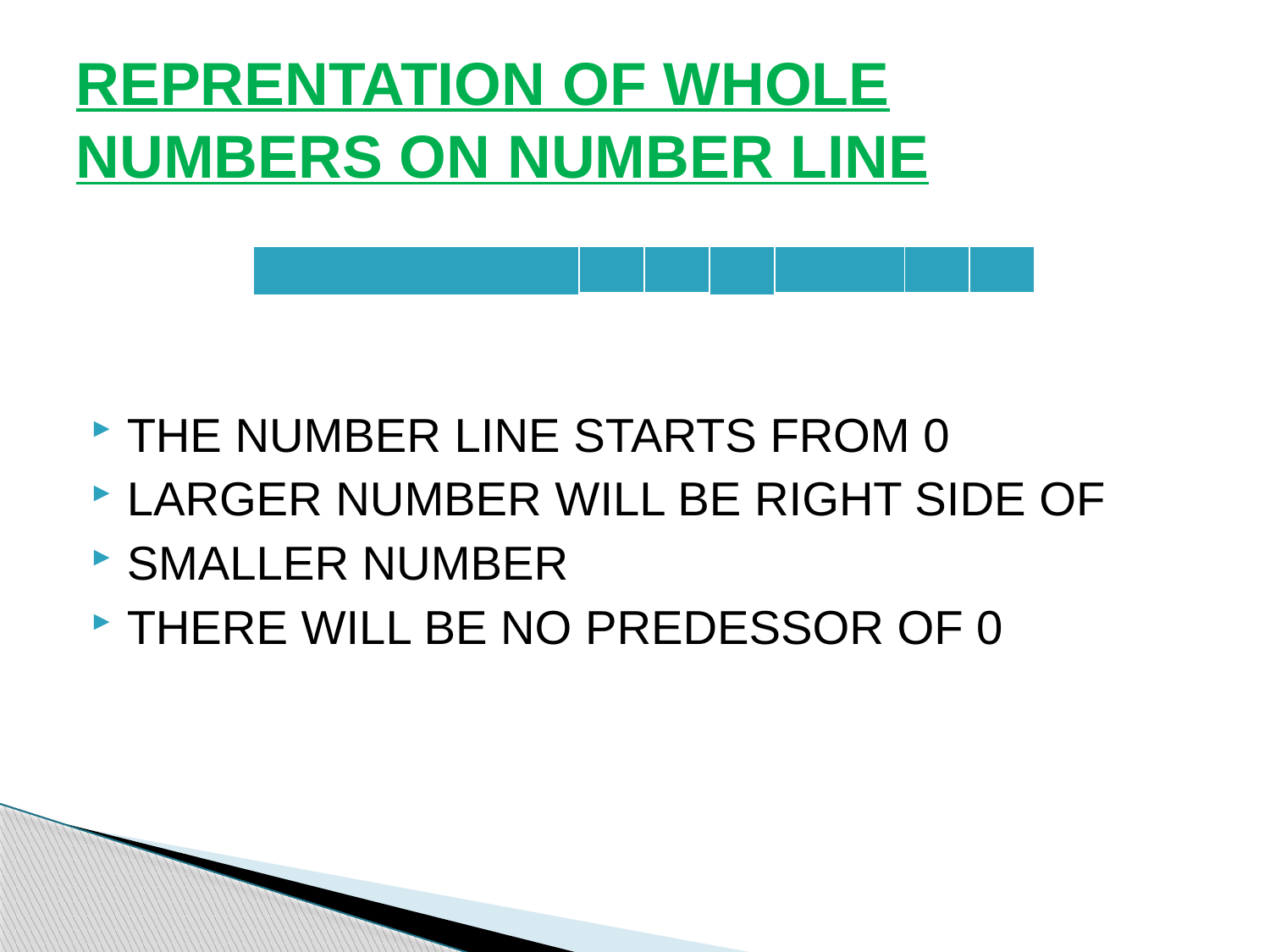

# REPRENTATION OF WHOLE NUMBERS ON NUMBER LINE

THE NUMBER LINE STARTS FROM 0
LARGER NUMBER WILL BE RIGHT SIDE OF
SMALLER NUMBER
THERE WILL BE NO PREDESSOR OF 0

|  |  |  |  |  |  |  |
| --- | --- | --- | --- | --- | --- | --- |